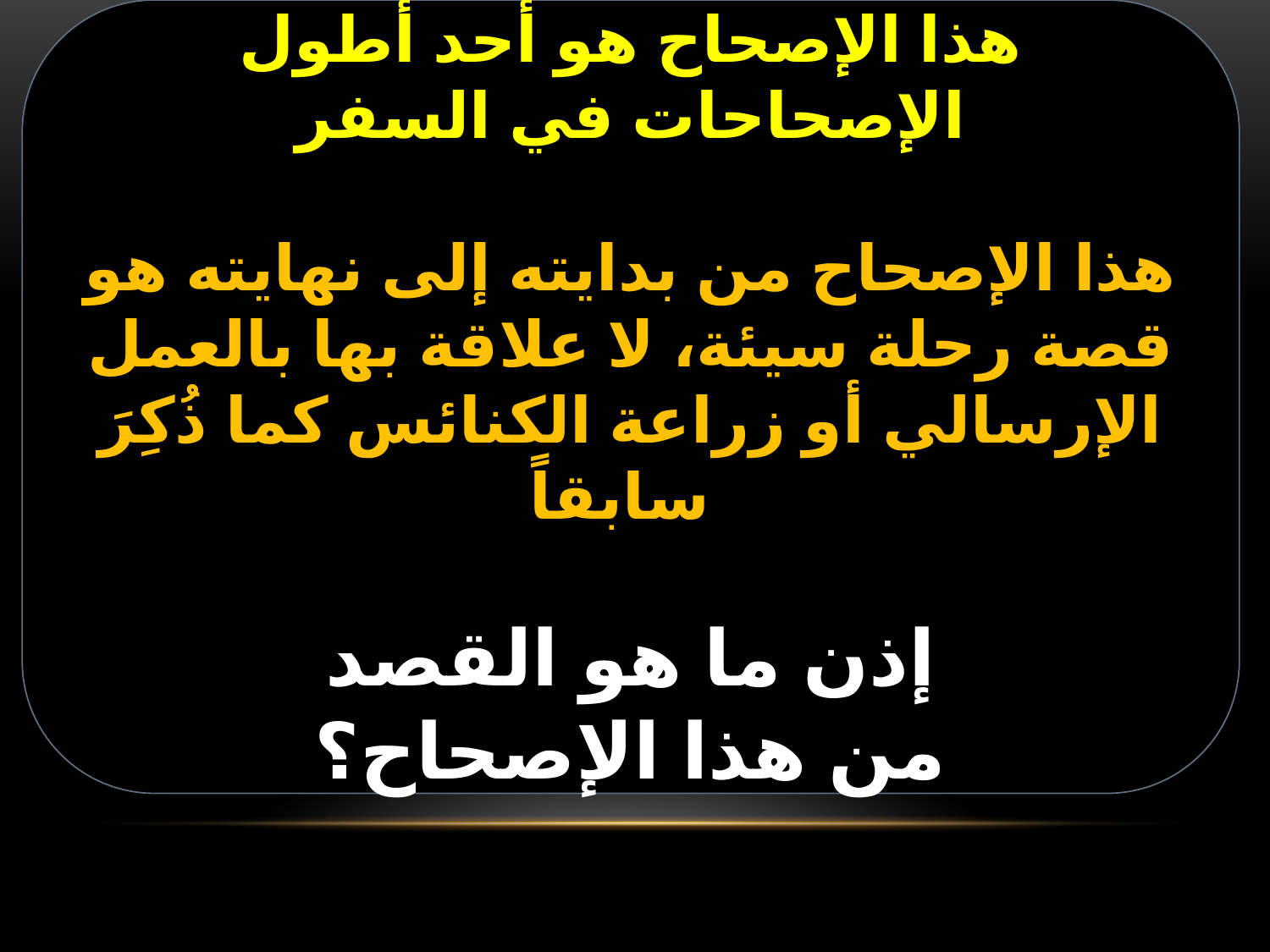

هذا الإصحاح هو أحد أطول الإصحاحات في السفر

هذا الإصحاح من بدايته إلى نهايته هو قصة رحلة سيئة، لا علاقة بها بالعمل الإرسالي أو زراعة الكنائس كما ذُكِرَ سابقاً

إذن ما هو القصد
من هذا الإصحاح؟